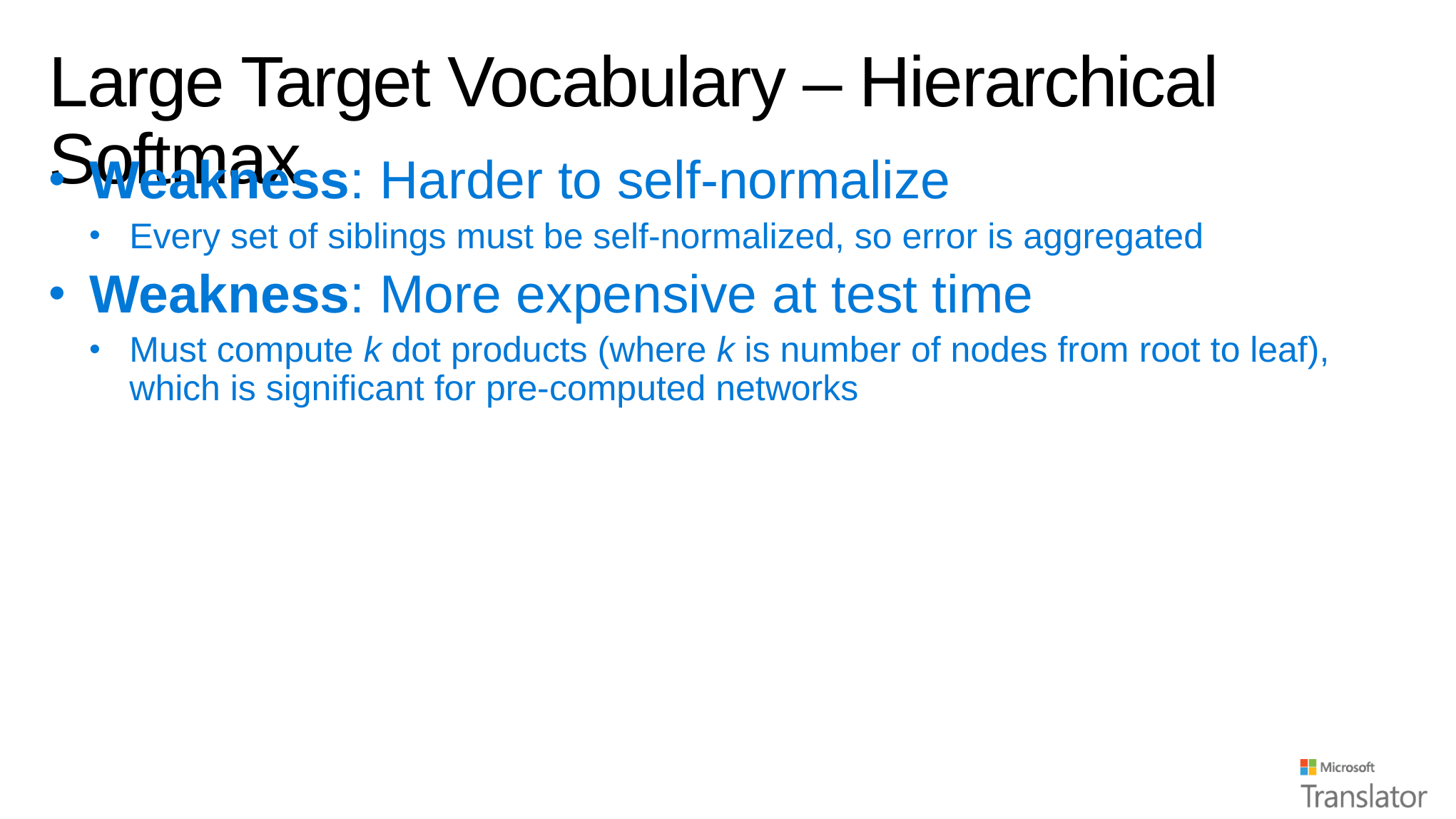

# Large Target Vocabulary – Hierarchical Softmax
Weakness: Harder to self-normalize
Every set of siblings must be self-normalized, so error is aggregated
Weakness: More expensive at test time
Must compute k dot products (where k is number of nodes from root to leaf), which is significant for pre-computed networks